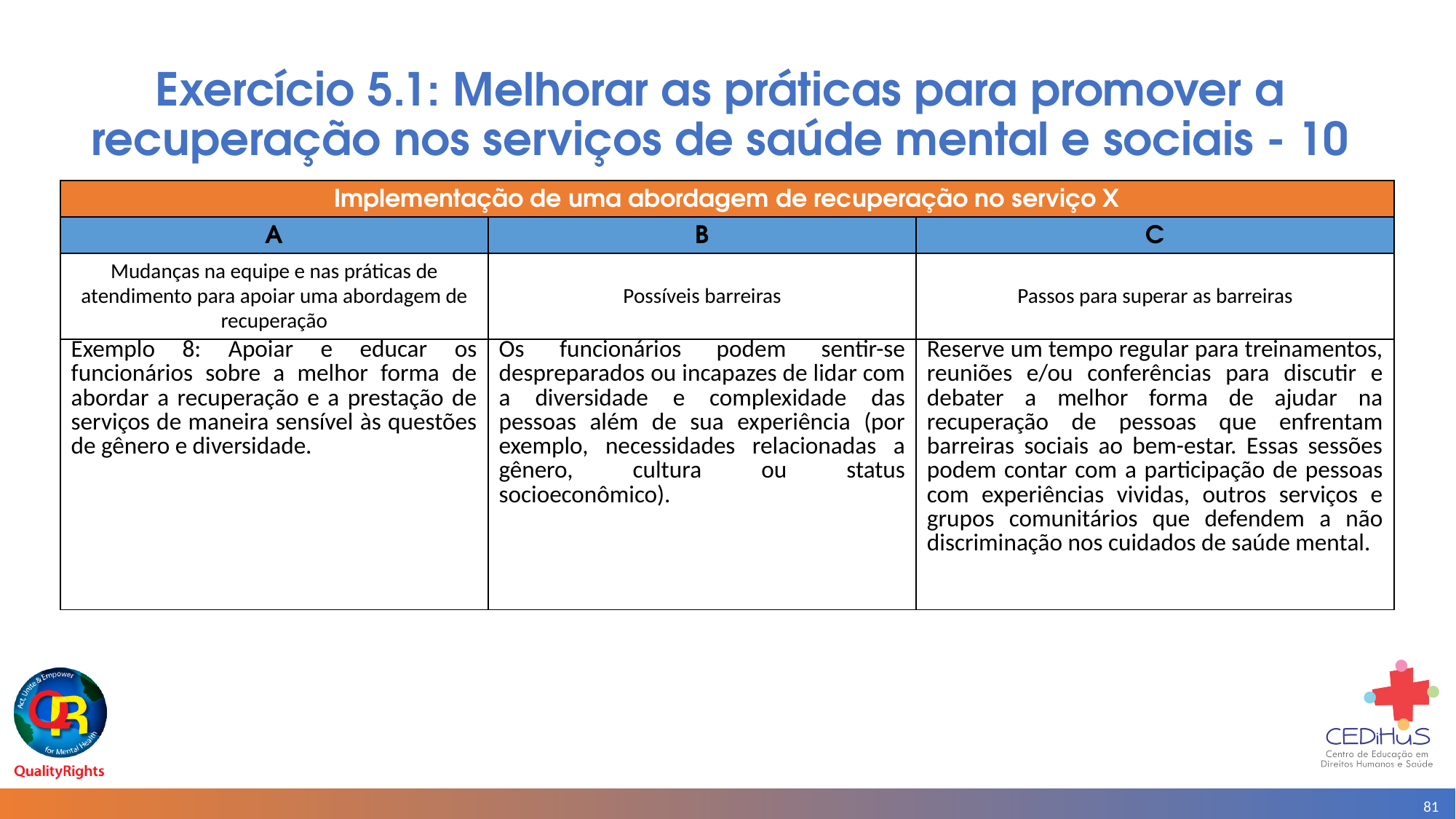

# Exercício 5.1: Melhorar as práticas para promover a recuperação nos serviços de saúde mental e sociais - 10
| Implementação de uma abordagem de recuperação no serviço X |  |  |
| --- | --- | --- |
| A | B | C |
| Mudanças na equipe e nas práticas de atendimento para apoiar uma abordagem de recuperação | Possíveis barreiras | Passos para superar as barreiras |
| Exemplo 8: Apoiar e educar os funcionários sobre a melhor forma de abordar a recuperação e a prestação de serviços de maneira sensível às questões de gênero e diversidade. | Os funcionários podem sentir-se despreparados ou incapazes de lidar com a diversidade e complexidade das pessoas além de sua experiência (por exemplo, necessidades relacionadas a gênero, cultura ou status socioeconômico). | Reserve um tempo regular para treinamentos, reuniões e/ou conferências para discutir e debater a melhor forma de ajudar na recuperação de pessoas que enfrentam barreiras sociais ao bem-estar. Essas sessões podem contar com a participação de pessoas com experiências vividas, outros serviços e grupos comunitários que defendem a não discriminação nos cuidados de saúde mental. |